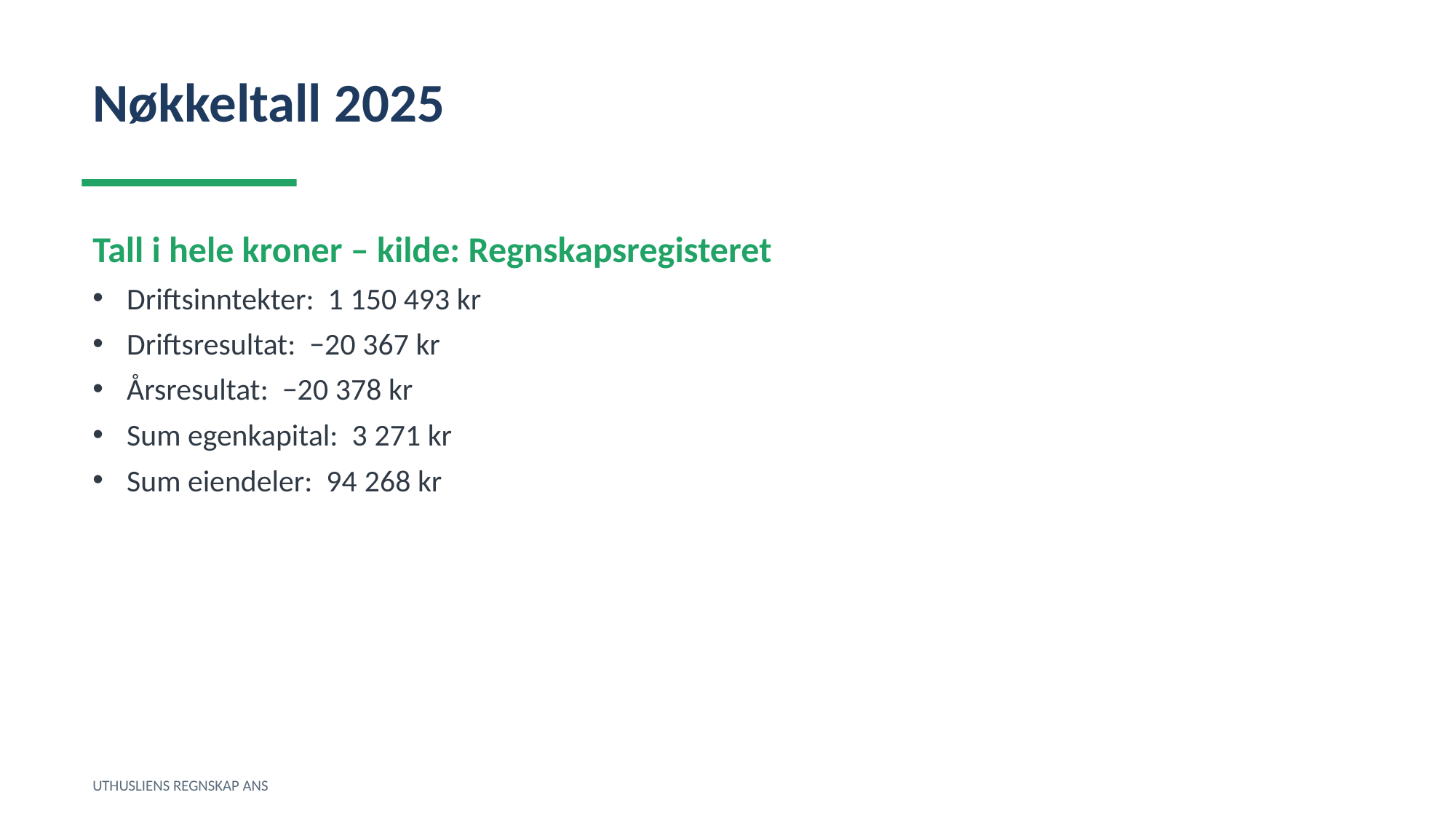

Nøkkeltall 2025

Tall i hele kroner – kilde: Regnskapsregisteret
Driftsinntekter:  1 150 493 kr
Driftsresultat:  −20 367 kr
Årsresultat:  −20 378 kr
Sum egenkapital:  3 271 kr
Sum eiendeler:  94 268 kr
UTHUSLIENS REGNSKAP ANS